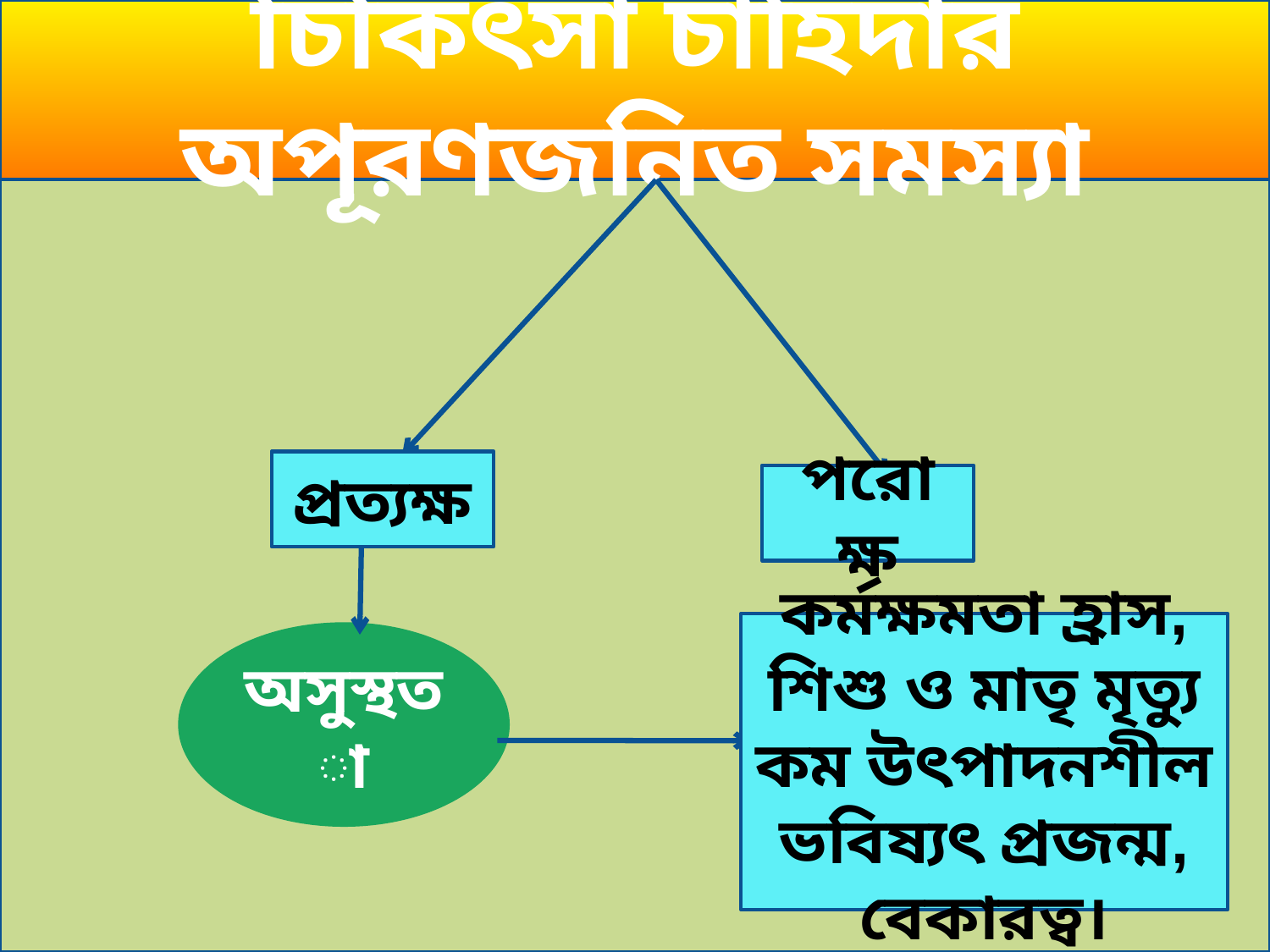

চিকিৎসা চাহিদার অপূরণজনিত সমস্যা
প্রত্যক্ষ
পরোক্ষ
কর্মক্ষমতা হ্রাস, শিশু ও মাতৃ মৃত্যু কম উৎপাদনশীল ভবিষ্যৎ প্রজন্ম, বেকারত্ব।
অসুস্থতা